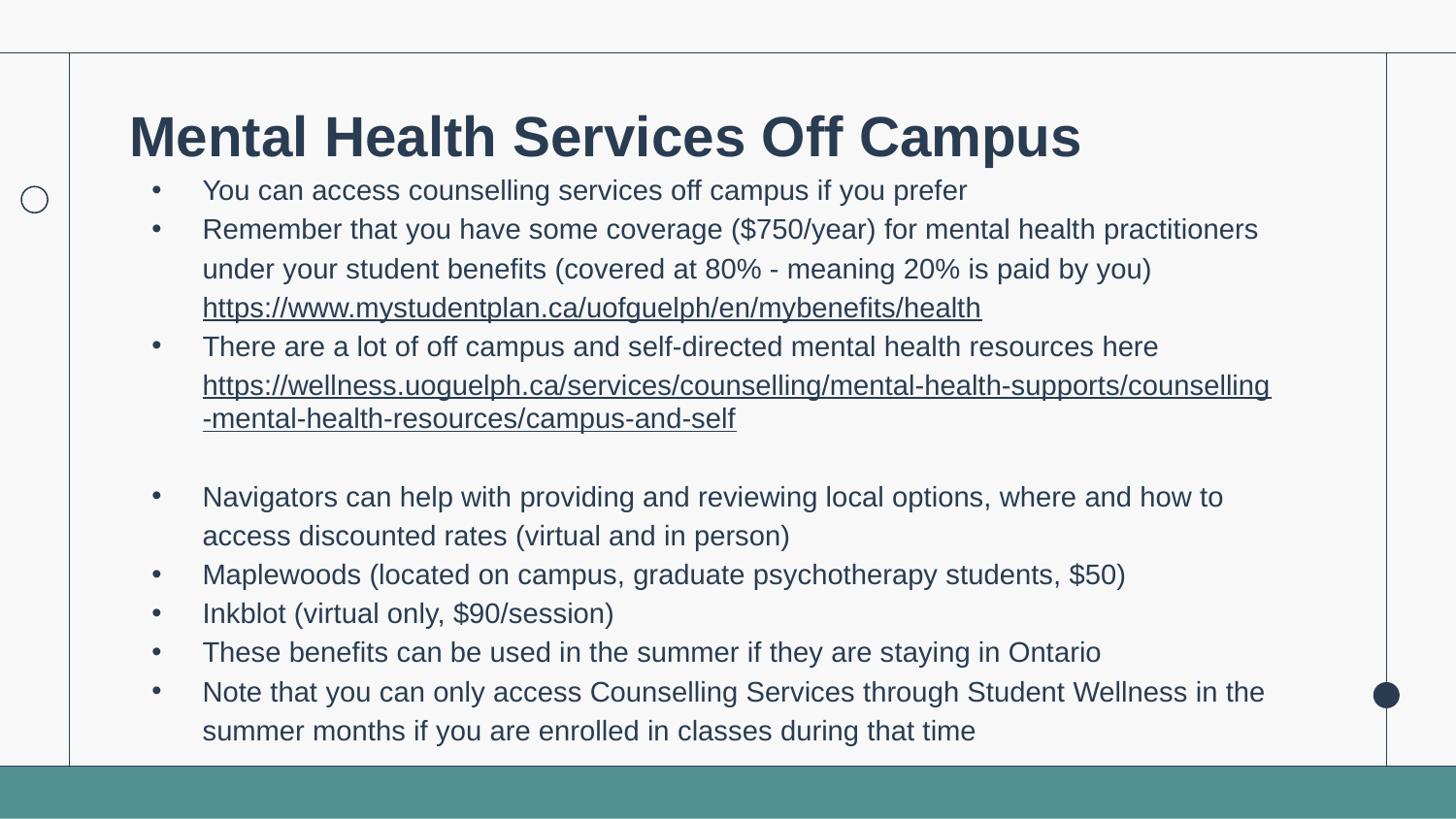

# Mental Health Services Off Campus
You can access counselling services off campus if you prefer
Remember that you have some coverage ($750/year) for mental health practitioners under your student benefits (covered at 80% - meaning 20% is paid by you) https://www.mystudentplan.ca/uofguelph/en/mybenefits/health
There are a lot of off campus and self-directed mental health resources here https://wellness.uoguelph.ca/services/counselling/mental-health-supports/counselling-mental-health-resources/campus-and-self
Navigators can help with providing and reviewing local options, where and how to access discounted rates (virtual and in person)
Maplewoods (located on campus, graduate psychotherapy students, $50)
Inkblot (virtual only, $90/session)
These benefits can be used in the summer if they are staying in Ontario
Note that you can only access Counselling Services through Student Wellness in the summer months if you are enrolled in classes during that time